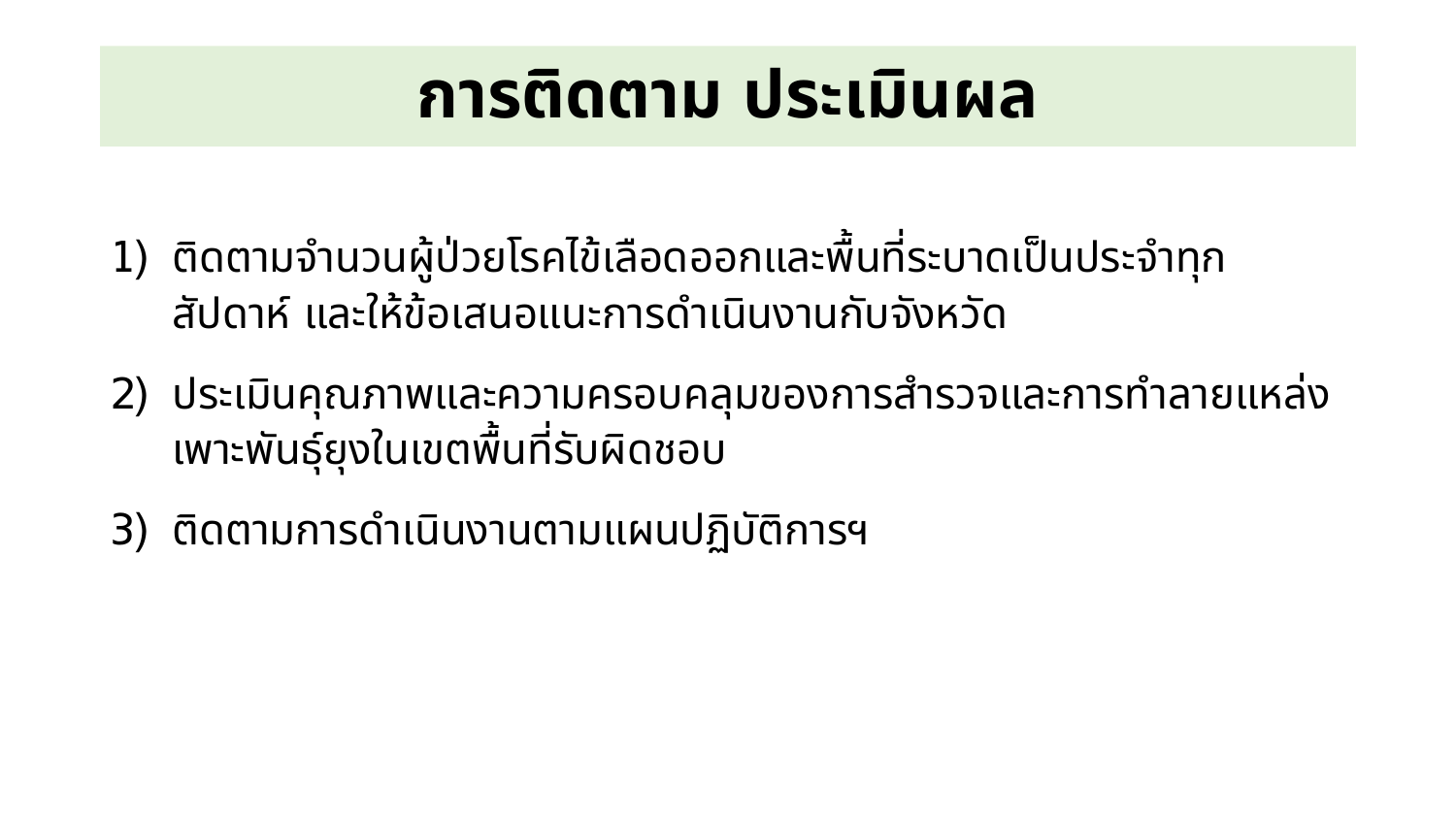

# การติดตาม ประเมินผล
ติดตามจำนวนผู้ป่วยโรคไข้เลือดออกและพื้นที่ระบาดเป็นประจำทุกสัปดาห์ และให้ข้อเสนอแนะการดำเนินงานกับจังหวัด
ประเมินคุณภาพและความครอบคลุมของการสำรวจและการทำลายแหล่งเพาะพันธุ์ยุงในเขตพื้นที่รับผิดชอบ
ติดตามการดำเนินงานตามแผนปฏิบัติการฯ